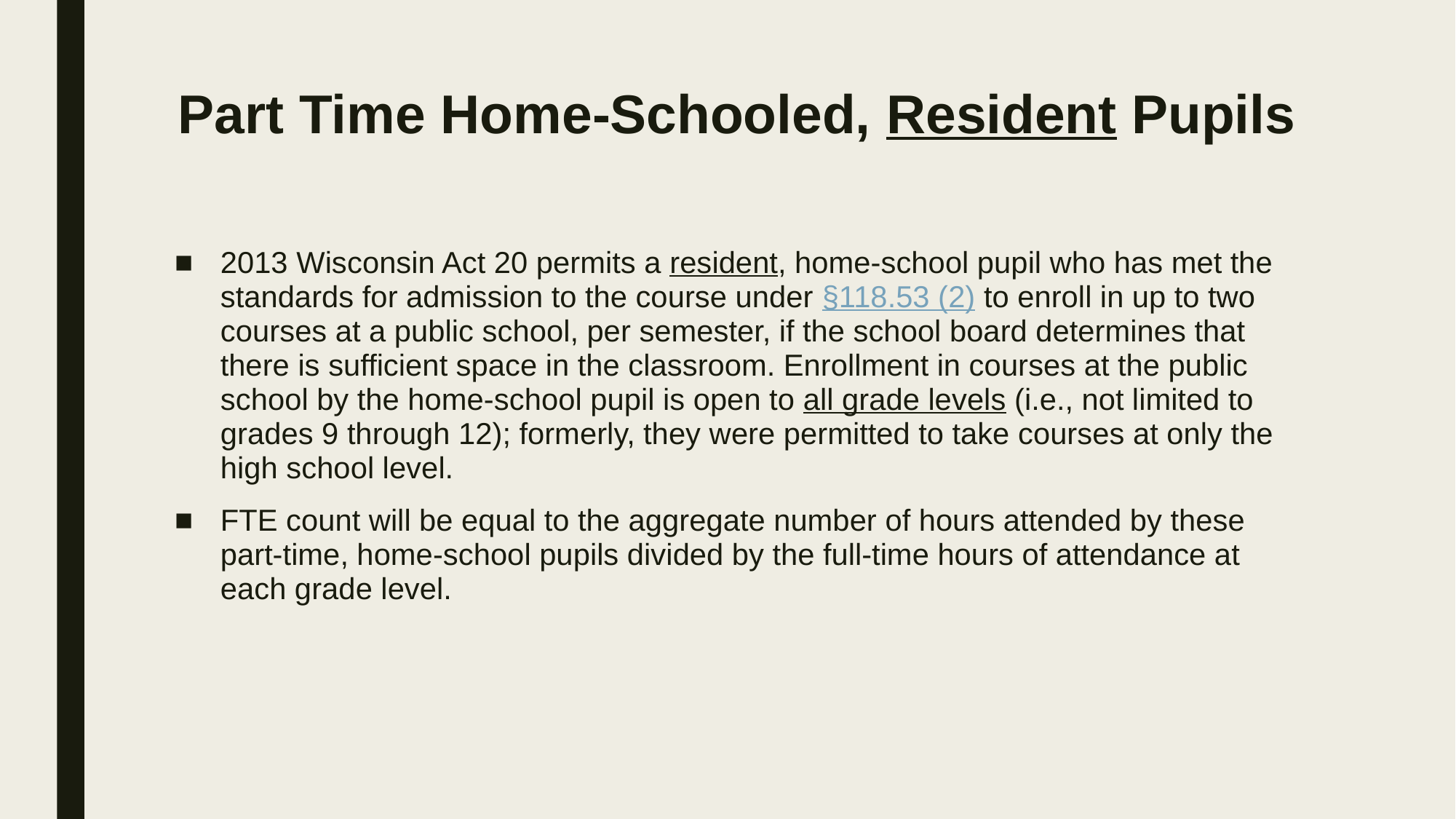

# Part Time Home-Schooled, Resident Pupils
2013 Wisconsin Act 20 permits a resident, home-school pupil who has met the standards for admission to the course under §118.53 (2) to enroll in up to two courses at a public school, per semester, if the school board determines that there is sufficient space in the classroom. Enrollment in courses at the public school by the home-school pupil is open to all grade levels (i.e., not limited to grades 9 through 12); formerly, they were permitted to take courses at only the high school level.
FTE count will be equal to the aggregate number of hours attended by these part-time, home-school pupils divided by the full-time hours of attendance at each grade level.